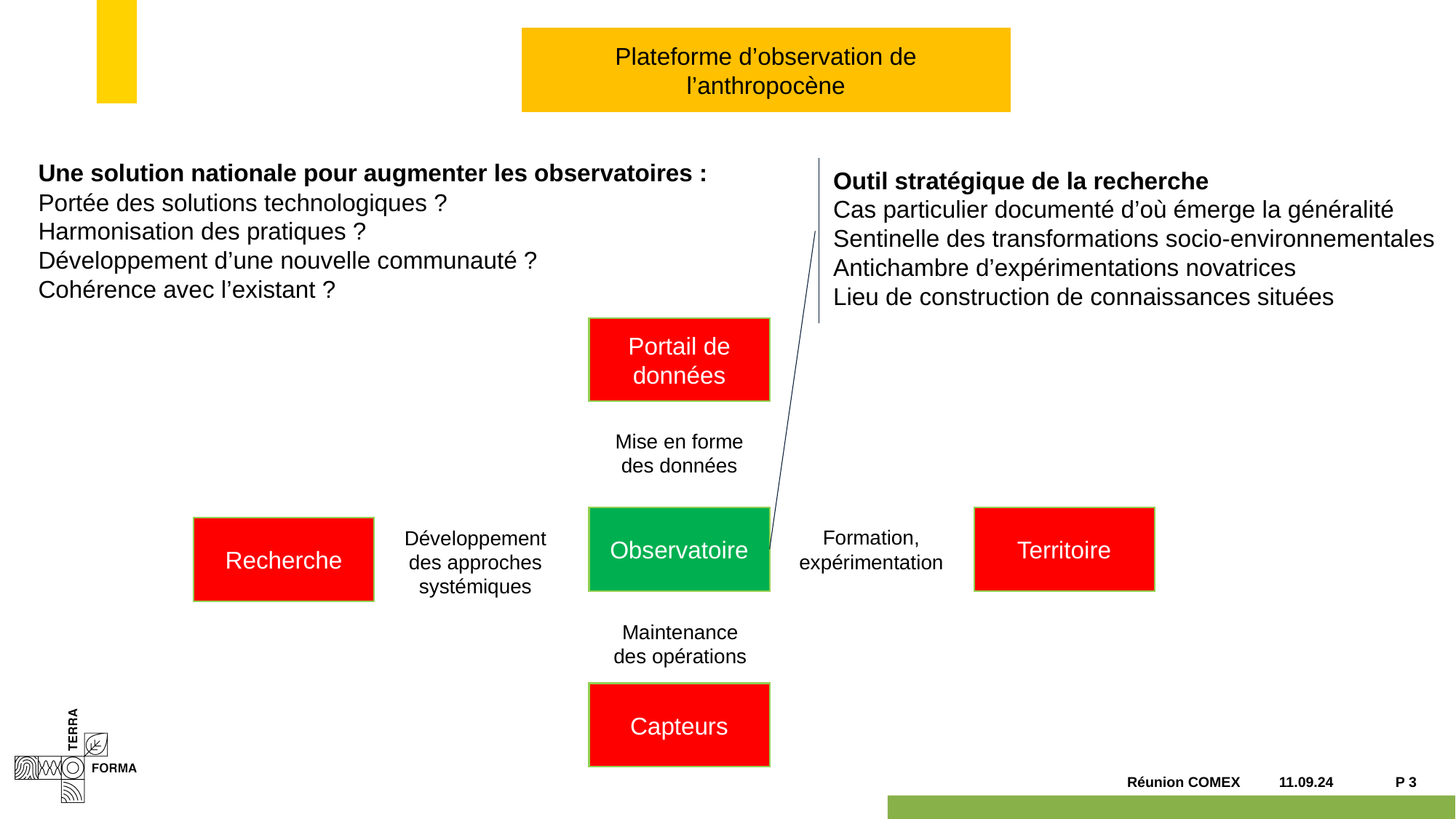

#
Plateforme d’observation de l’anthropocène
Une solution nationale pour augmenter les observatoires :
Portée des solutions technologiques ?
Harmonisation des pratiques ?
Développement d’une nouvelle communauté ?
Cohérence avec l’existant ?
Outil stratégique de la recherche
Cas particulier documenté d’où émerge la généralité
Sentinelle des transformations socio-environnementales
Antichambre d’expérimentations novatrices
Lieu de construction de connaissances situées

Portail de données
Mise en forme des données
Observatoire
Territoire
Formation, expérimentation
Recherche
Développement des approches systémiques

Maintenance des opérations
Capteurs
11.09.24
P 3